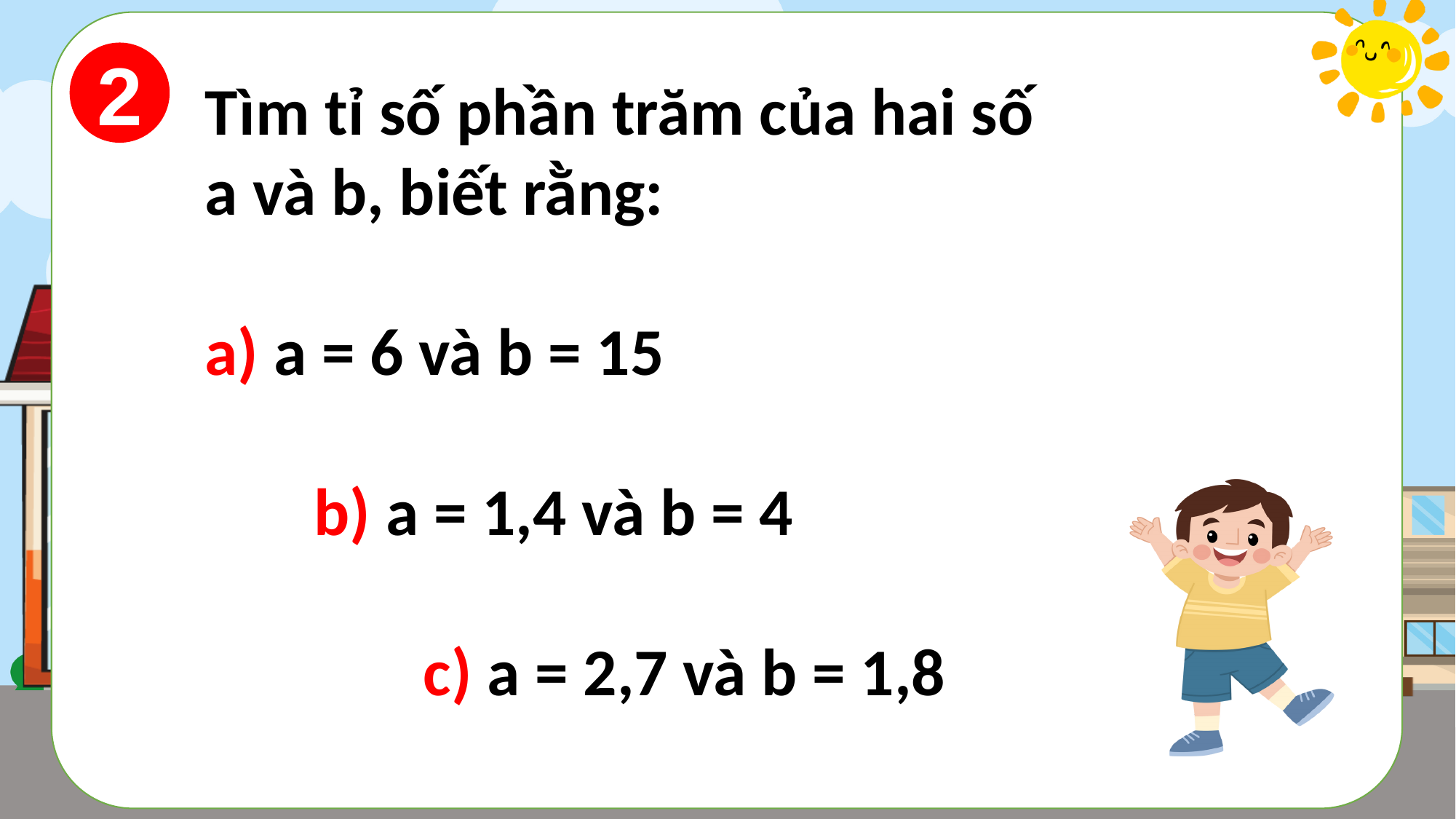

2
Tìm tỉ số phần trăm của hai số
a và b, biết rằng:

a) a = 6 và b = 15

	b) a = 1,4 và b = 4

		c) a = 2,7 và b = 1,8